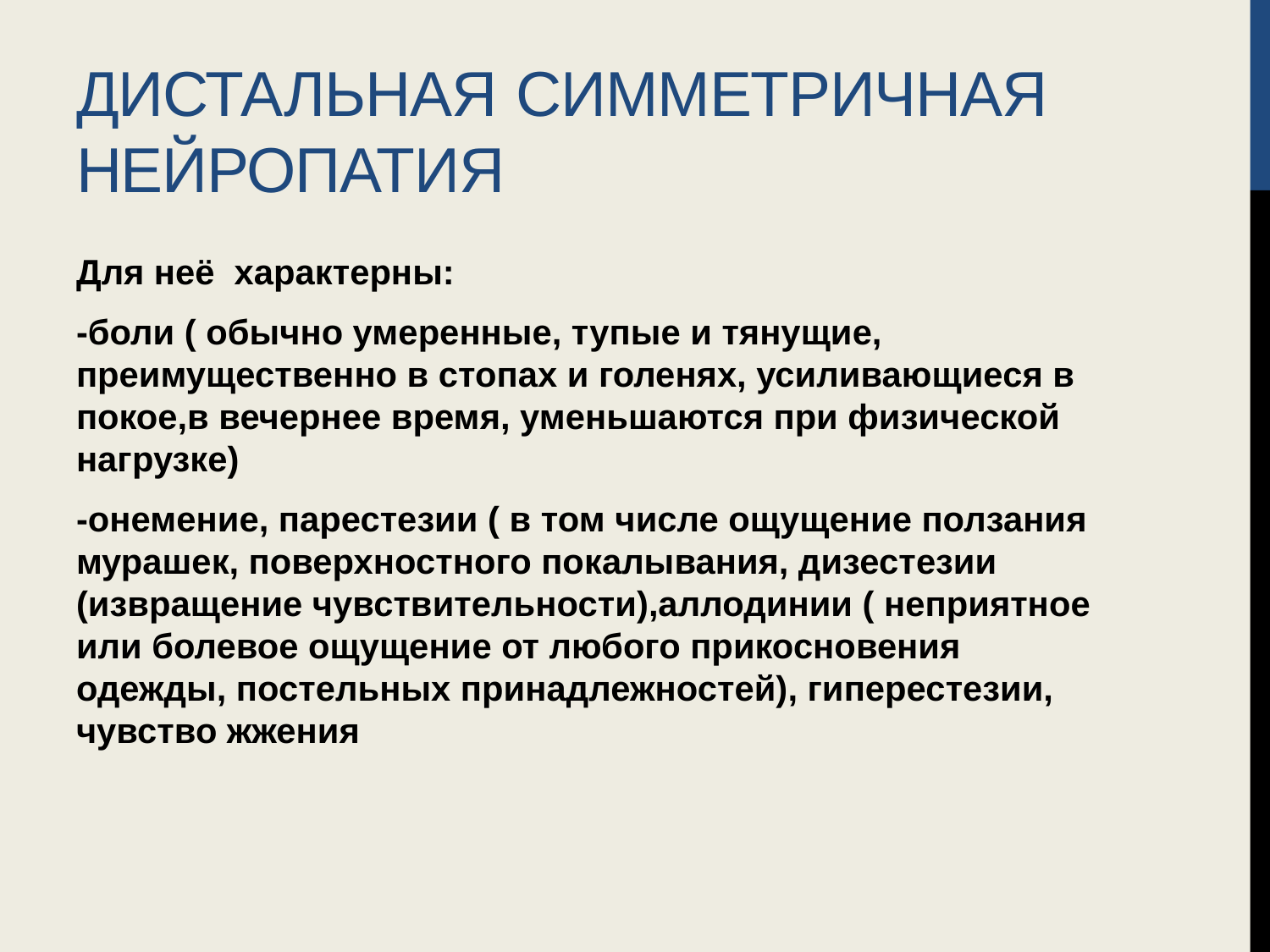

# Дистальная симметричная нейропатия
Для неё  характерны:
-боли ( обычно умеренные, тупые и тянущие, преимущественно в стопах и голенях, усиливающиеся в покое,в вечернее время, уменьшаются при физической нагрузке)
-онемение, парестезии ( в том числе ощущение ползания мурашек, поверхностного покалывания, дизестезии  (извращение чувствительности),аллодинии ( неприятное или болевое ощущение от любого прикосновения одежды, постельных принадлежностей), гиперестезии, чувство жжения